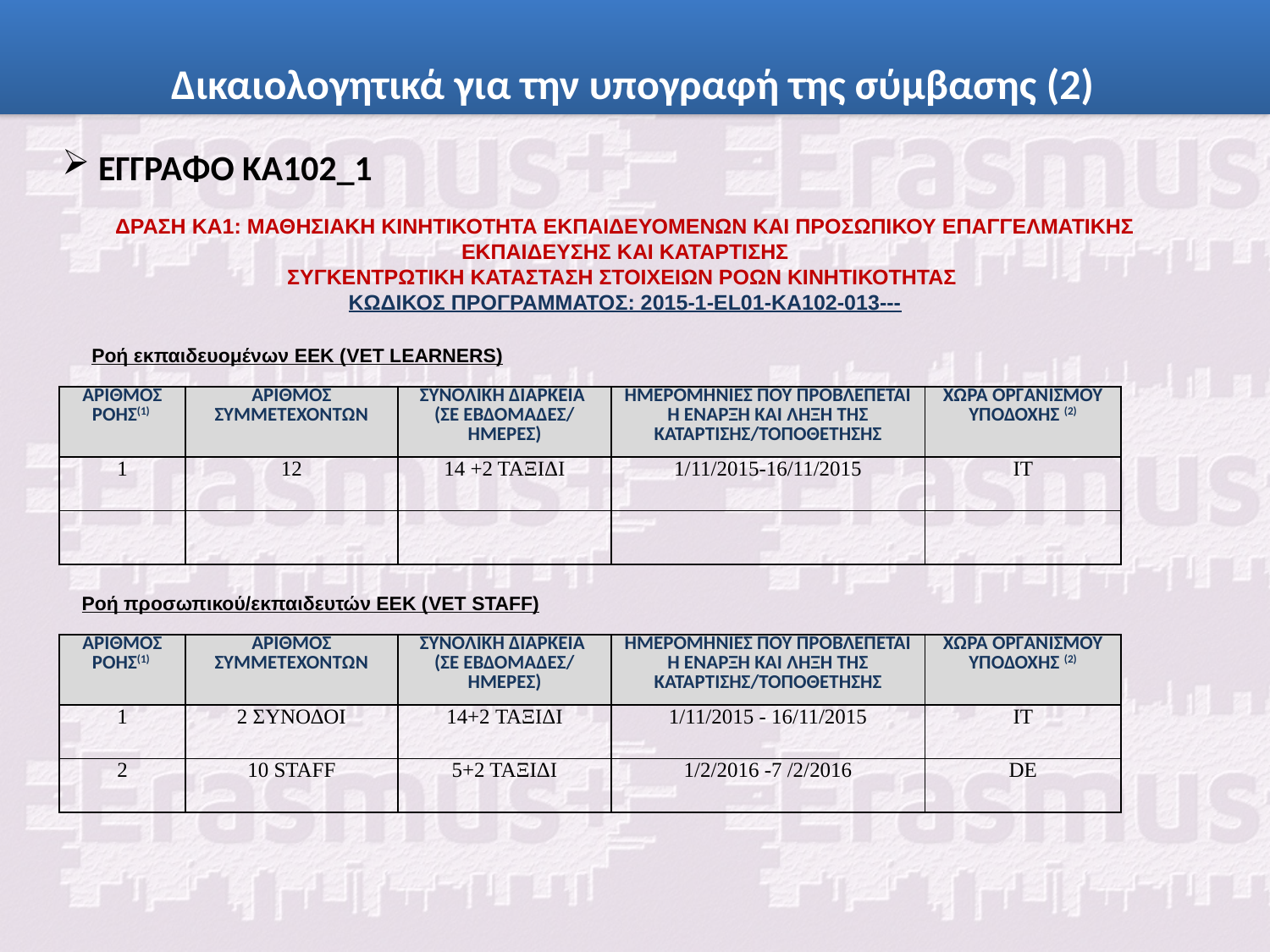

Δικαιολογητικά για την υπογραφή της σύμβασης (2)
 ΕΓΓΡΑΦΟ ΚΑ102_1

ΔΡΑΣΗ ΚΑ1: ΜΑΘΗΣΙΑΚΗ ΚΙΝΗΤΙΚΟΤΗΤΑ ΕΚΠΑΙΔΕΥΟΜΕΝΩΝ ΚΑΙ ΠΡΟΣΩΠΙΚΟΥ ΕΠΑΓΓΕΛΜΑΤΙΚΗΣ ΕΚΠΑΙΔΕΥΣΗΣ ΚΑΙ ΚΑΤΑΡΤΙΣΗΣ
ΣΥΓΚΕΝΤΡΩΤΙΚΗ ΚΑΤΑΣΤΑΣΗ ΣΤΟΙΧΕΙΩΝ ΡΟΩΝ ΚΙΝΗΤΙΚΟΤΗΤΑΣ
ΚΩΔΙΚΟΣ ΠΡΟΓΡΑΜΜΑΤΟΣ: 2015-1-EL01-KA102-013---
#
Ροή εκπαιδευομένων ΕΕΚ (VET LEARNERS)

| Αριθμοσ Ροησ(1) | Αριθμοσ συμμετεχοντων | Συνολικη Διαρκεια (σε εβδομαδεσ/ ΗΜΕΡΕΣ) | Ημερομηνιεσ ΠΟΥ ΠΡΟΒΛΕΠΕΤΑΙ Η Εναρξη και Ληξη της καταρτισησ/τοποθετησησ | Χωρα Οργανισμου Υποδοχησ (2) |
| --- | --- | --- | --- | --- |
| 1 | 12 | 14 +2 ΤΑΞΙΔΙ | 1/11/2015-16/11/2015 | ΙΤ |
|  |  |  |  |  |

Ροή προσωπικού/εκπαιδευτών ΕΕΚ (VET STAFF)

| Αριθμοσ Ροησ(1) | Αριθμοσ συμμετεχοντων | Συνολικη Διαρκεια (σε εβδομαδεσ/ ΗΜΕΡΕΣ) | Ημερομηνιεσ ΠΟΥ ΠΡΟΒΛΕΠΕΤΑΙ Η Εναρξη και Ληξη της καταρτισησ/τοποθετησησ | Χωρα Οργανισμου Υποδοχησ (2) |
| --- | --- | --- | --- | --- |
| 1 | 2 ΣΥΝΟΔΟΙ | 14+2 ΤΑΞΙΔΙ | 1/11/2015 - 16/11/2015 | ΙΤ |
| 2 | 10 STAFF | 5+2 ΤΑΞΙΔΙ | 1/2/2016 -7 /2/2016 | DE |